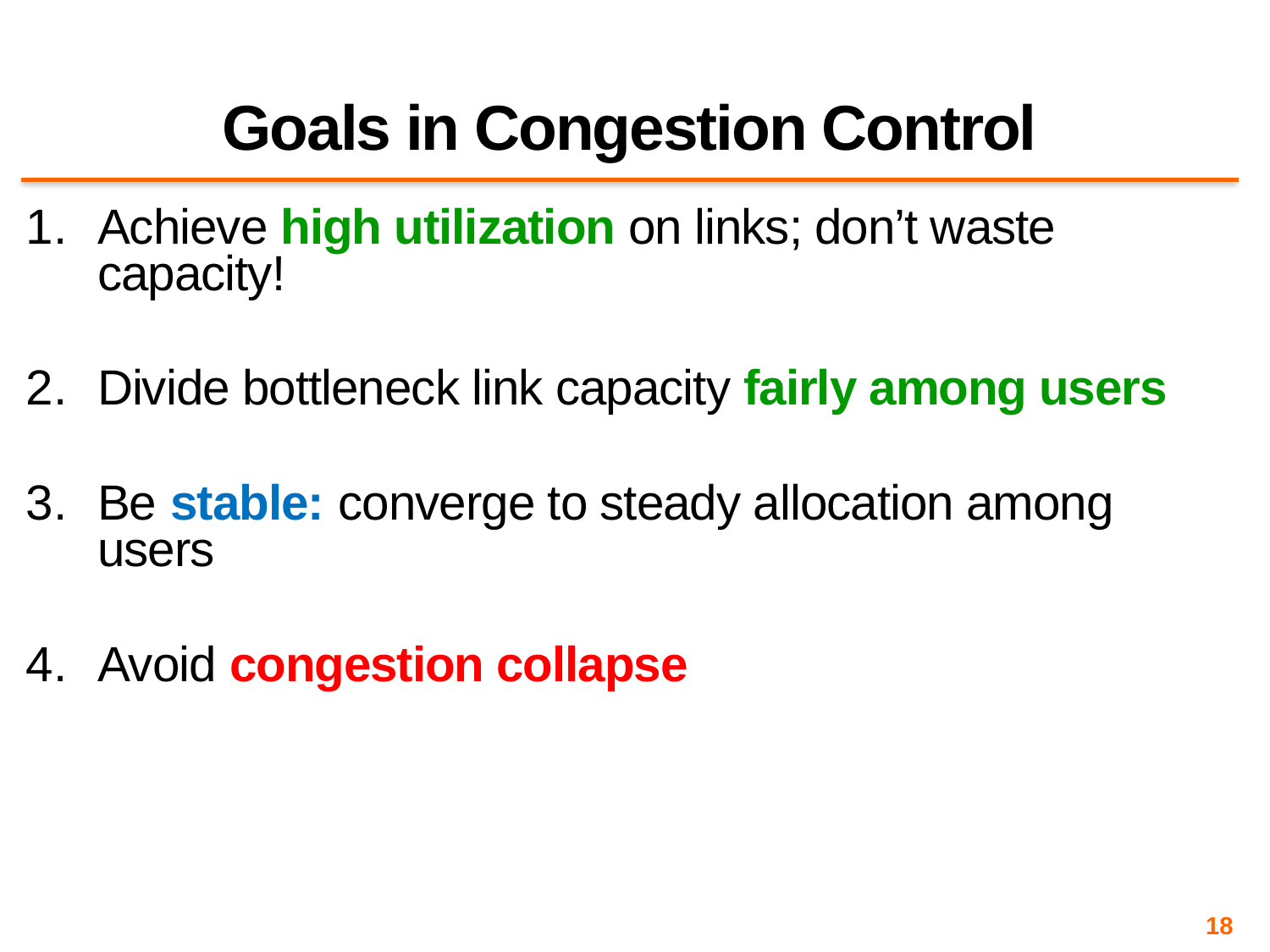

# Goals in Congestion Control
Achieve high utilization on links; don’t waste capacity!

Divide bottleneck link capacity fairly among users

Be stable: converge to steady allocation among users

Avoid congestion collapse
18